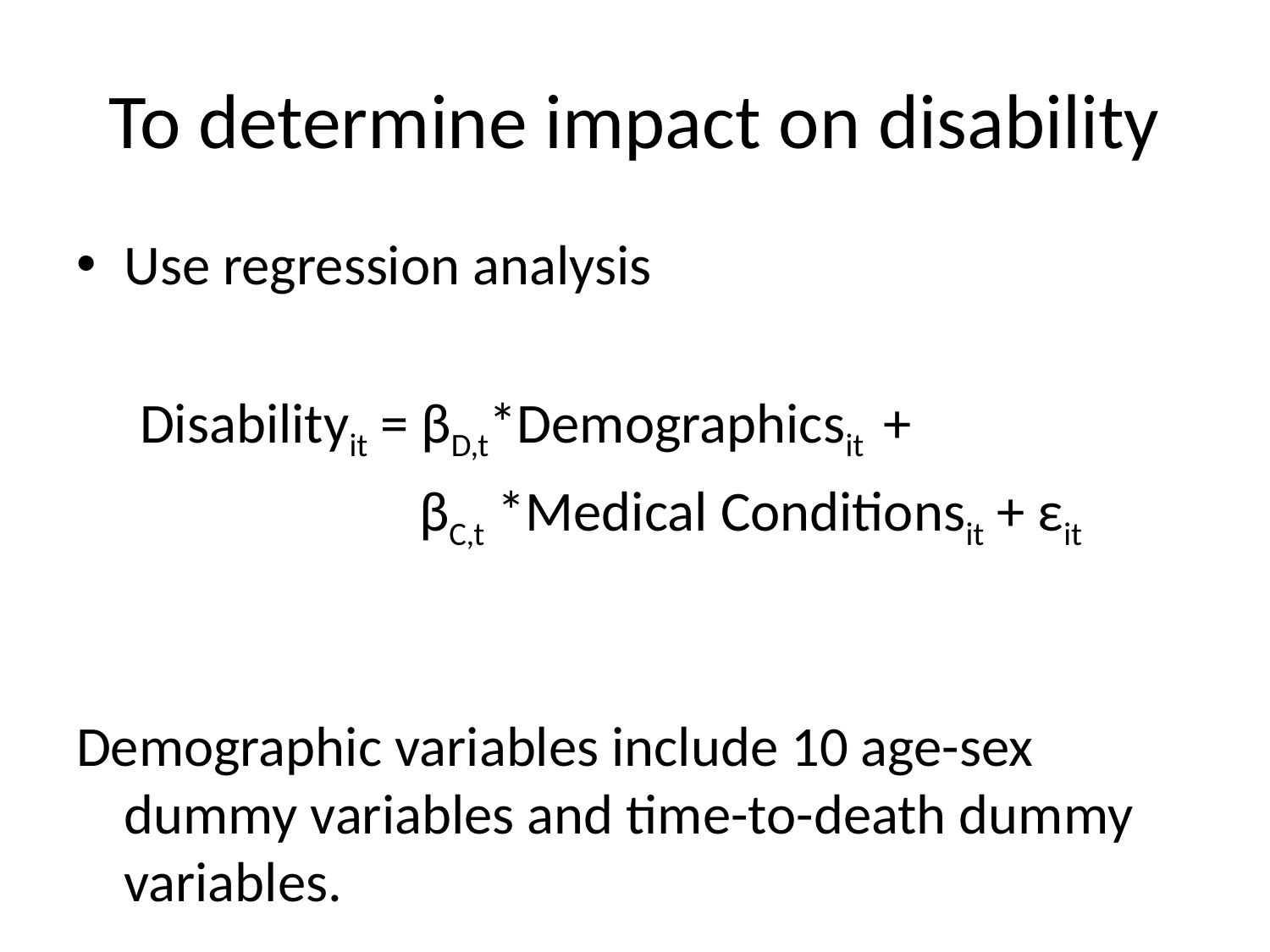

# To determine impact on disability
Use regression analysis

     Disabilityit = βD,t*Demographicsit  +
                           βC,t *Medical Conditionsit + εit

Demographic variables include 10 age-sex dummy variables and time-to-death dummy variables.